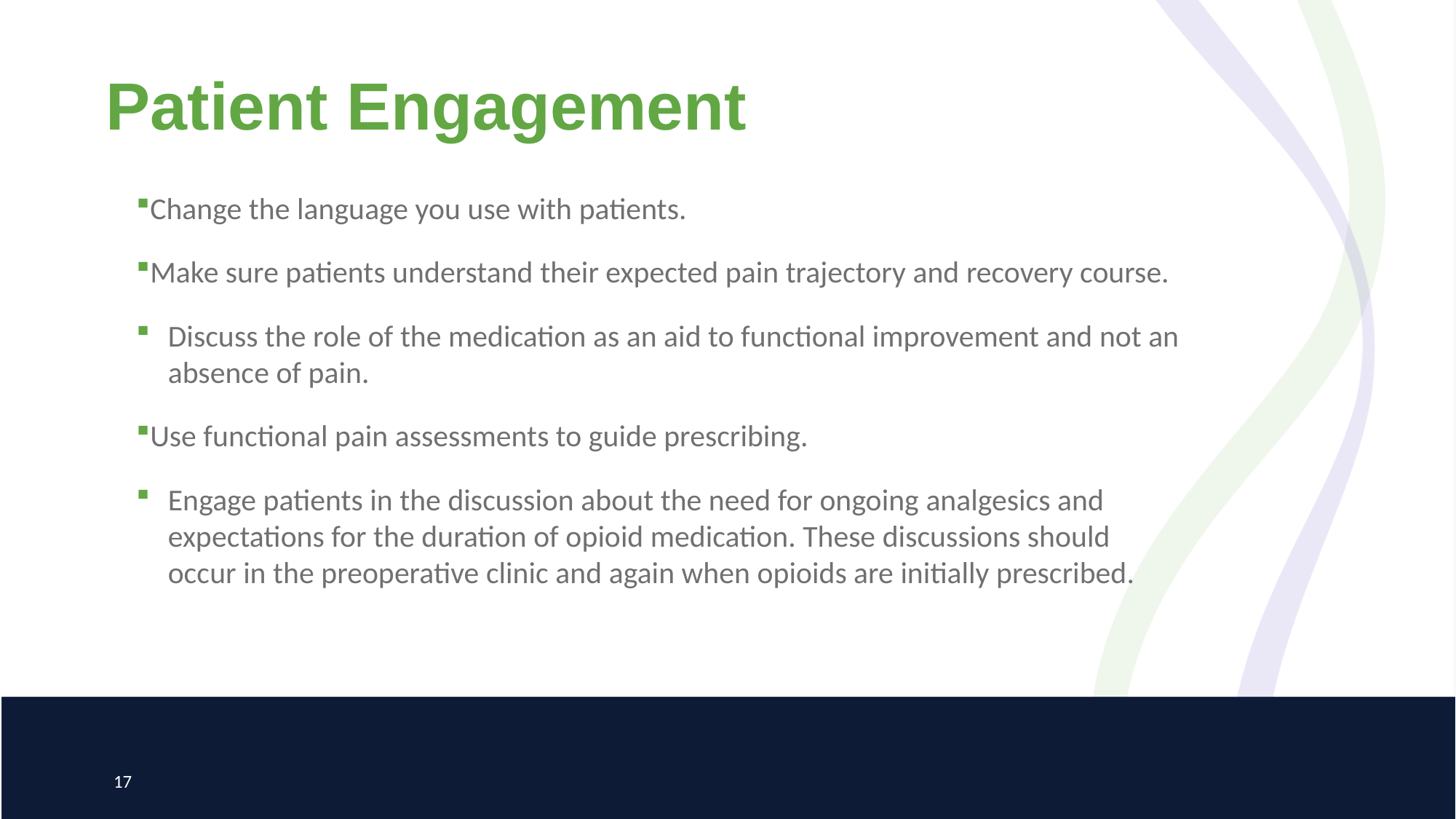

# Patient Engagement
Change the language you use with patients.
Make sure patients understand their expected pain trajectory and recovery course.
Discuss the role of the medication as an aid to functional improvement and not an absence of pain.
Use functional pain assessments to guide prescribing.
Engage patients in the discussion about the need for ongoing analgesics and expectations for the duration of opioid medication. These discussions should
occur in the preoperative clinic and again when opioids are initially prescribed.
17